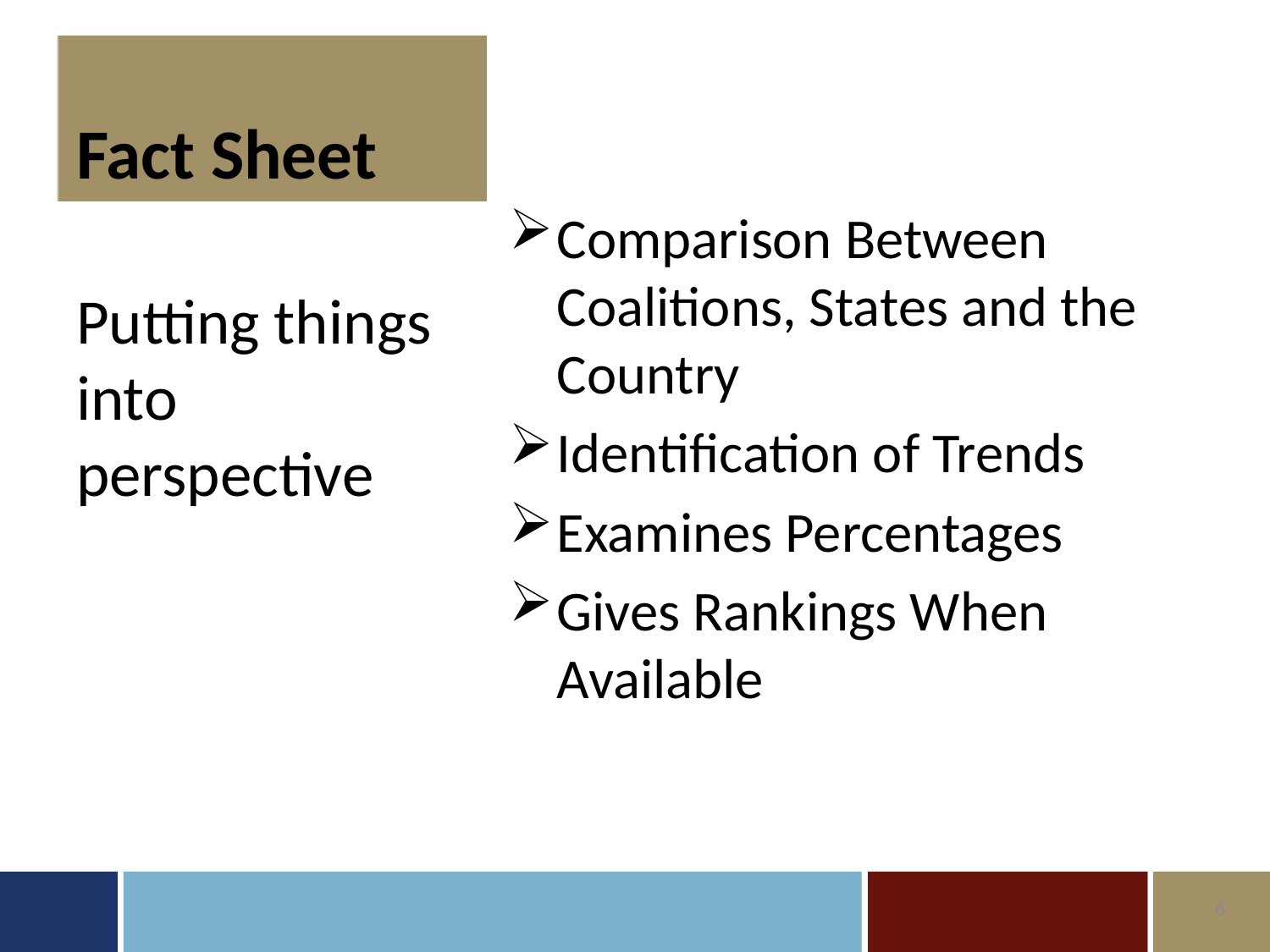

# Fact Sheet

Comparison Between Coalitions, States and the Country
Identification of Trends
Examines Percentages
Gives Rankings When Available

Putting things into perspective
6